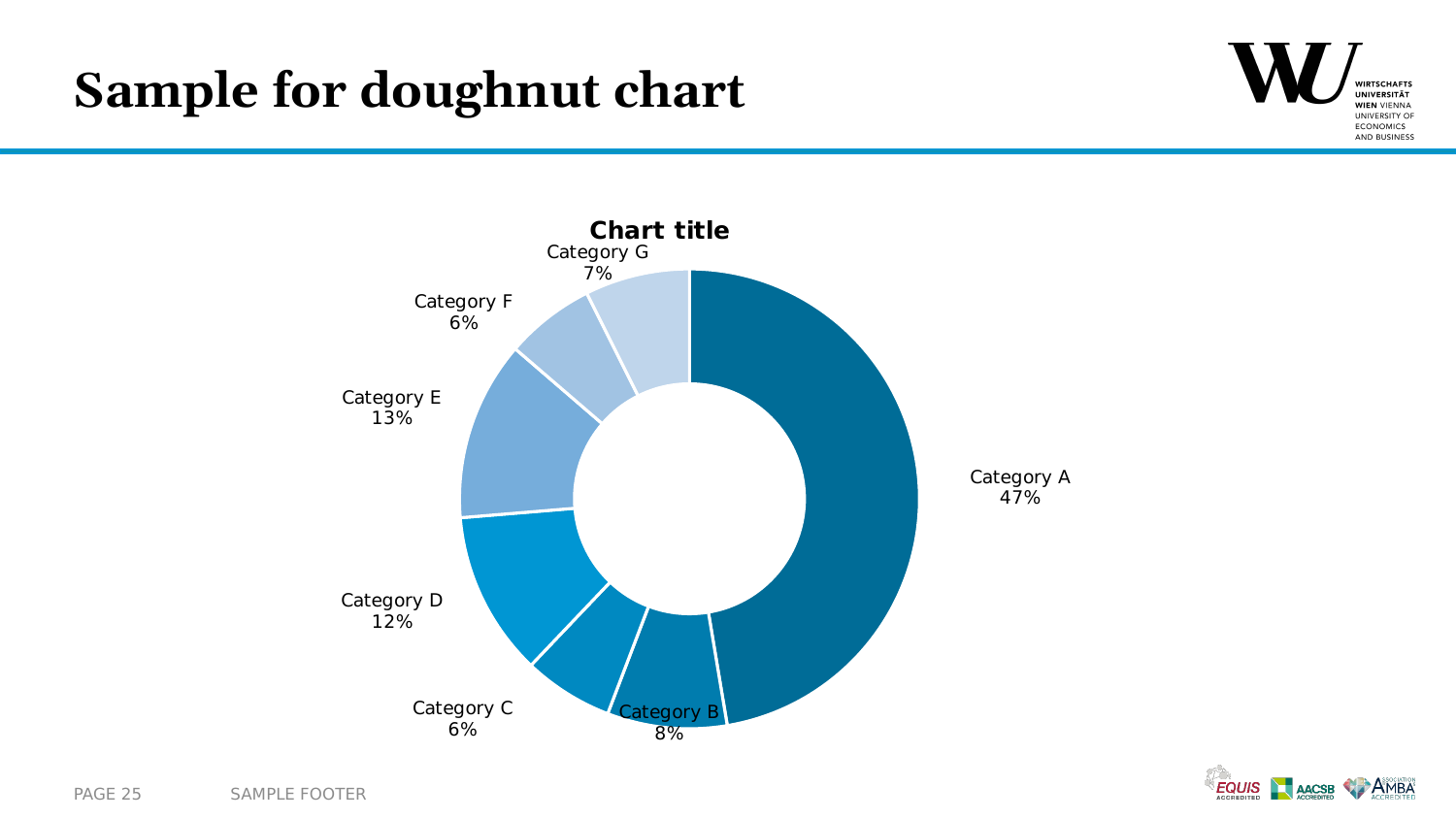

# Sample for doughnut chart

### Chart: Chart title

| Category |  |
|---|---|
| Category A | 45.0 |
| Category B | 8.0 |
| Category C | 6.0 |
| Category D | 11.0 |
| Category E | 12.0 |
| Category F | 6.0 |
| Category G | 7.0 |
Page 25
Sample Footer